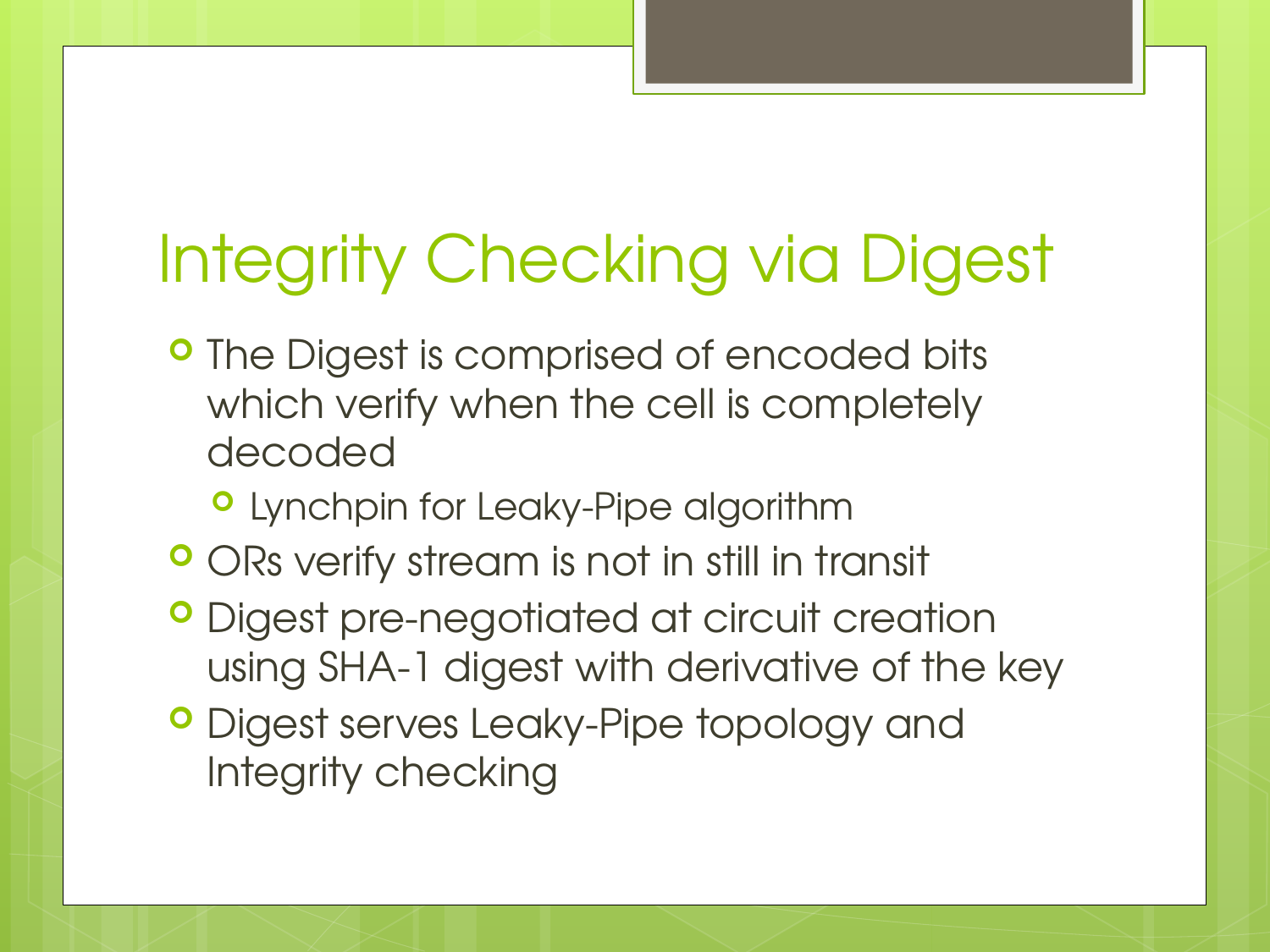

# Integrity Checking via Digest
The Digest is comprised of encoded bits which verify when the cell is completely decoded
Lynchpin for Leaky-Pipe algorithm
ORs verify stream is not in still in transit
Digest pre-negotiated at circuit creation using SHA-1 digest with derivative of the key
Digest serves Leaky-Pipe topology and Integrity checking